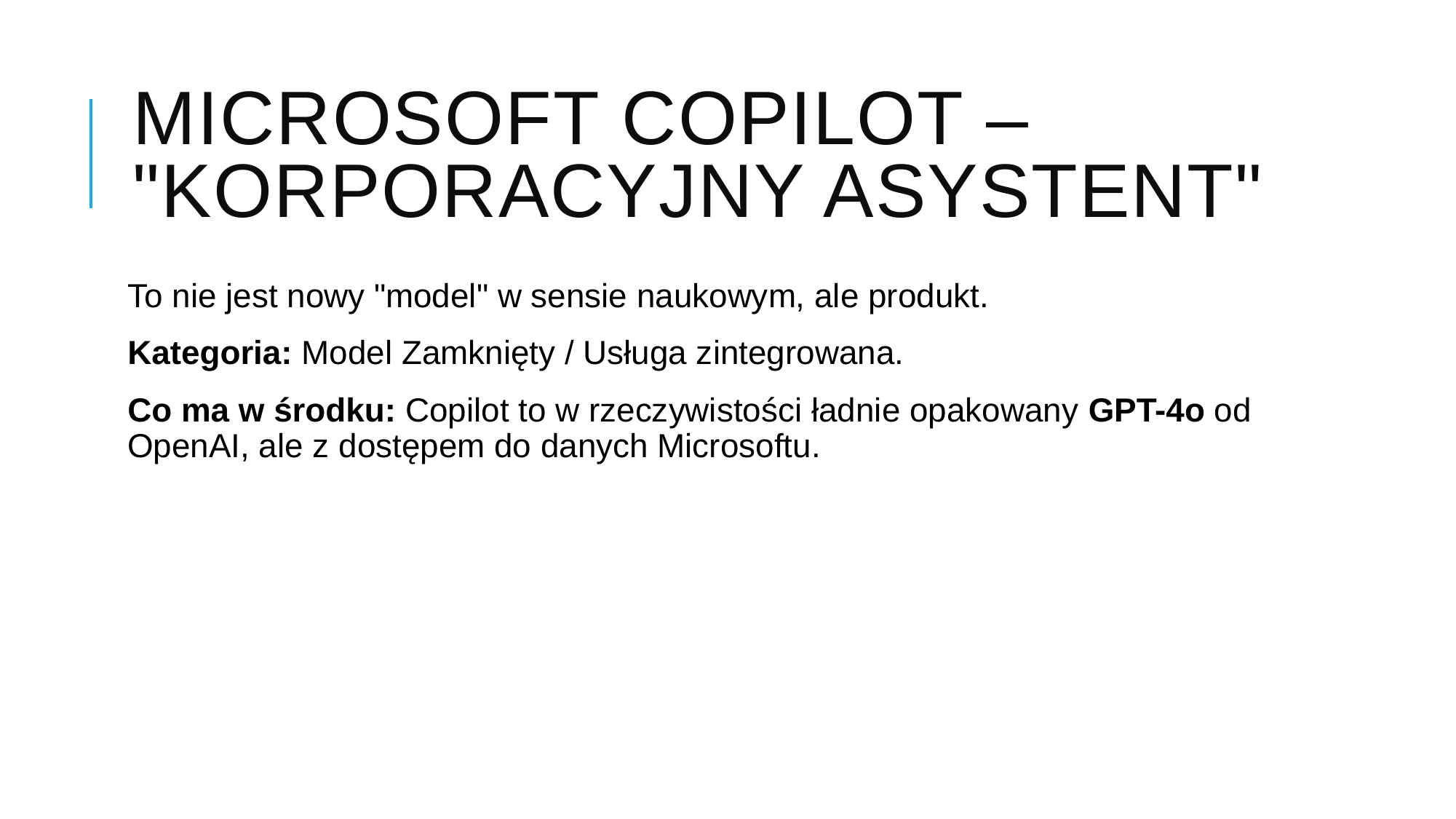

# Microsoft Copilot – "Korporacyjny Asystent"
To nie jest nowy "model" w sensie naukowym, ale produkt.
Kategoria: Model Zamknięty / Usługa zintegrowana.
Co ma w środku: Copilot to w rzeczywistości ładnie opakowany GPT-4o od OpenAI, ale z dostępem do danych Microsoftu.